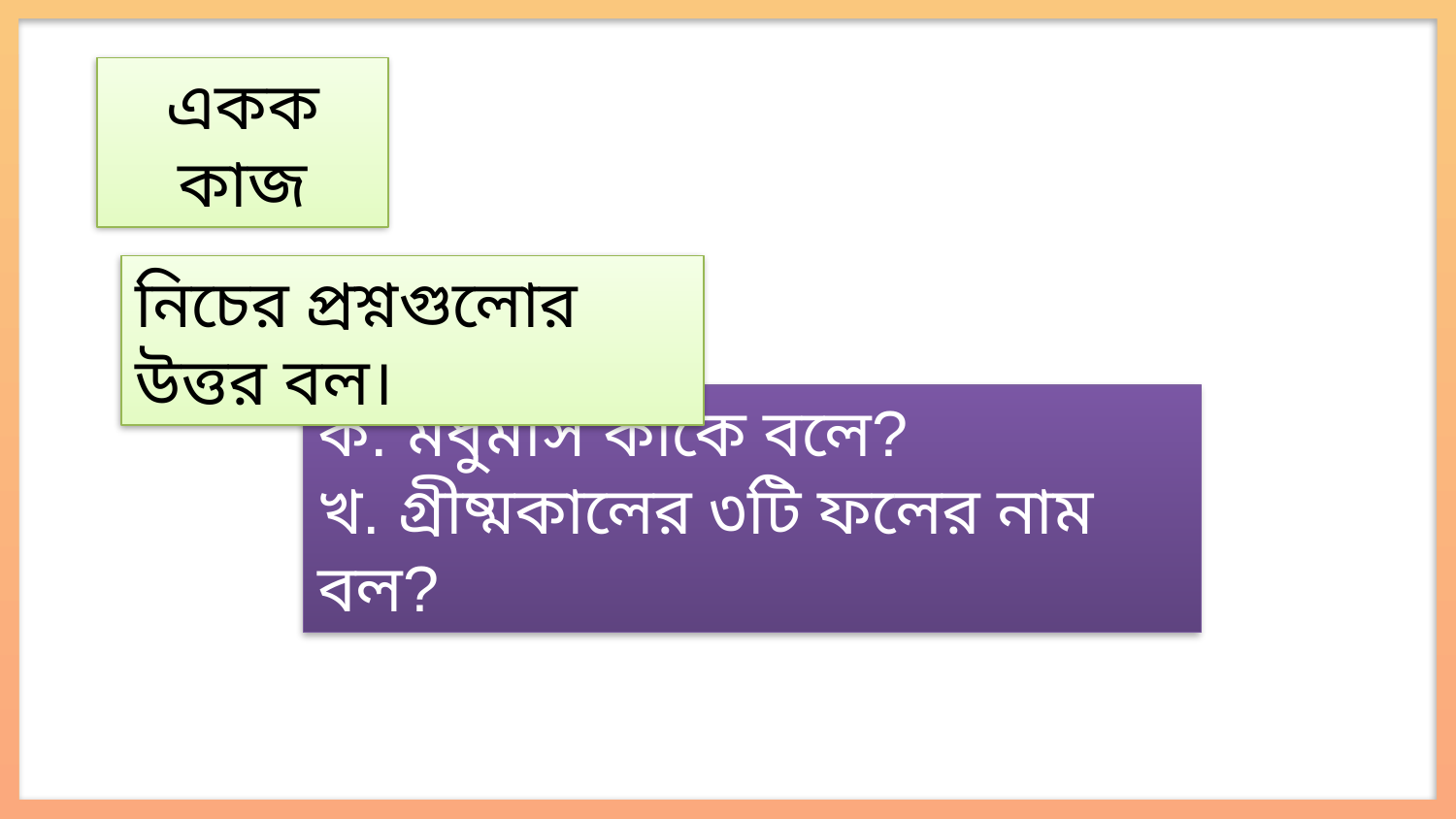

একক কাজ
নিচের প্রশ্নগুলোর উত্তর বল।
ক. মধুমাস কাকে বলে?
খ. গ্রীষ্মকালের ৩টি ফলের নাম বল?